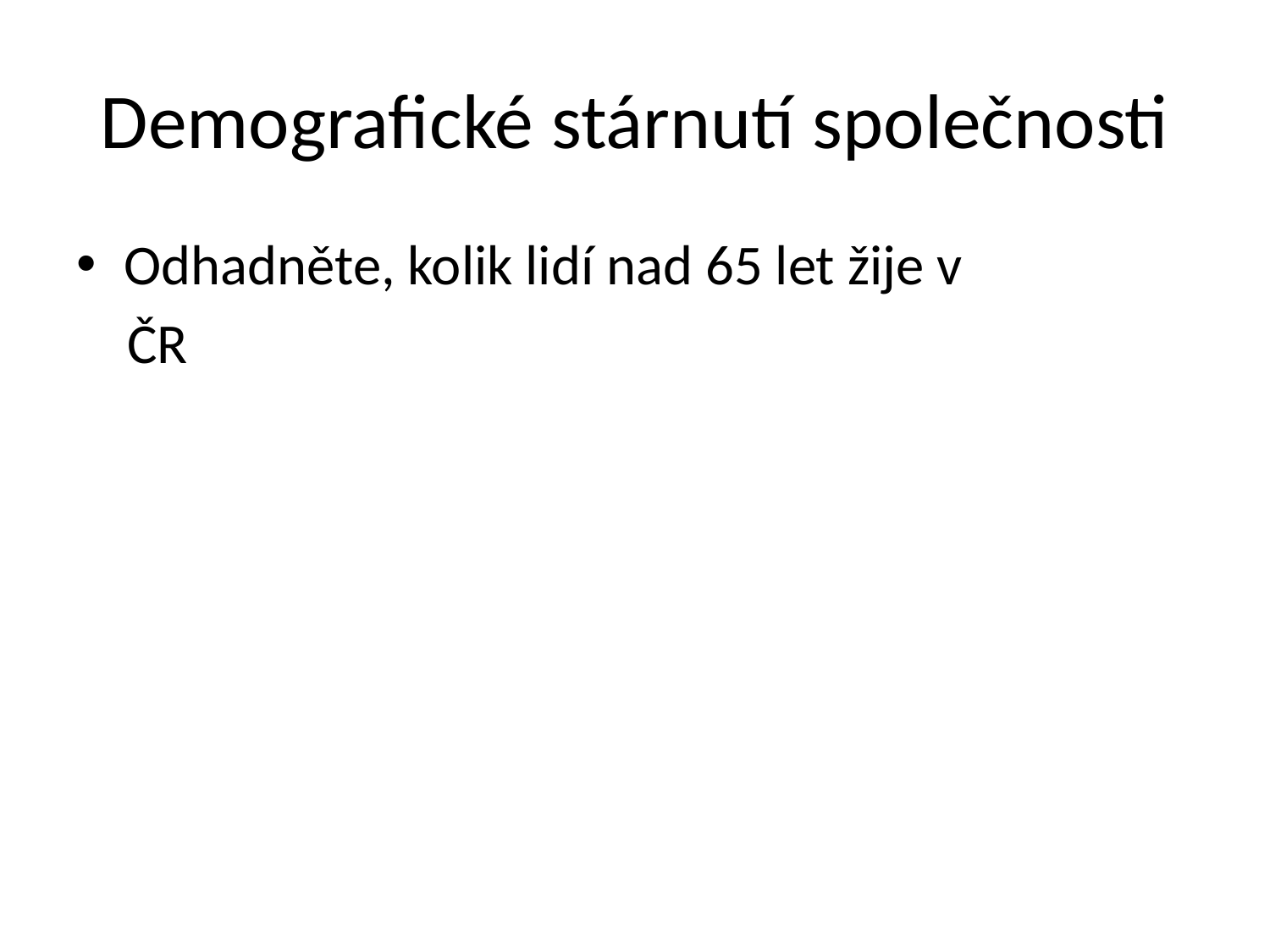

# Demografické stárnutí společnosti
Odhadněte, kolik lidí nad 65 let žije v
    ČR